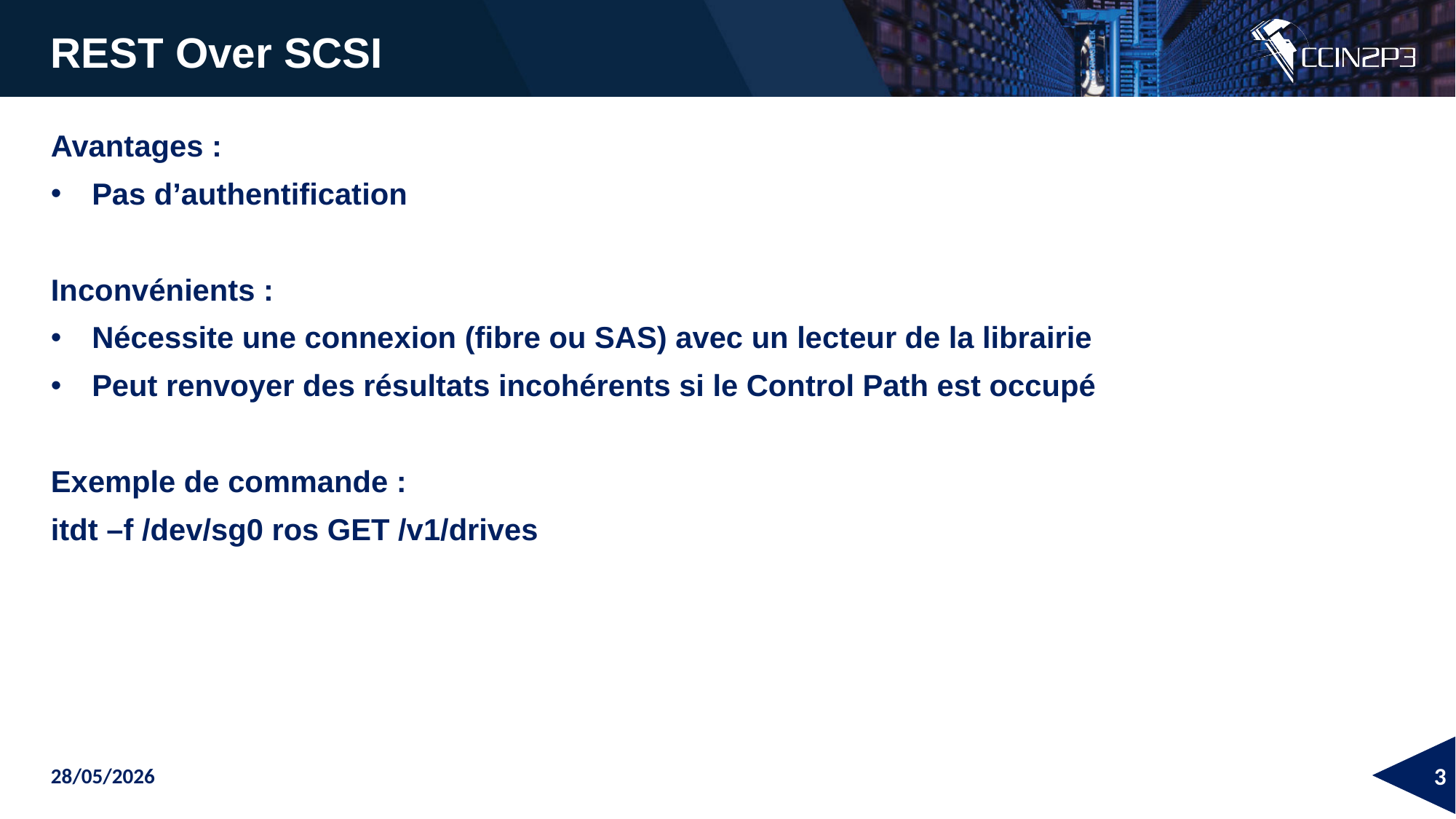

REST Over SCSI
Avantages :
Pas d’authentification

Inconvénients :
Nécessite une connexion (fibre ou SAS) avec un lecteur de la librairie
Peut renvoyer des résultats incohérents si le Control Path est occupé

Exemple de commande :
itdt –f /dev/sg0 ros GET /v1/drives

28/05/2026
3